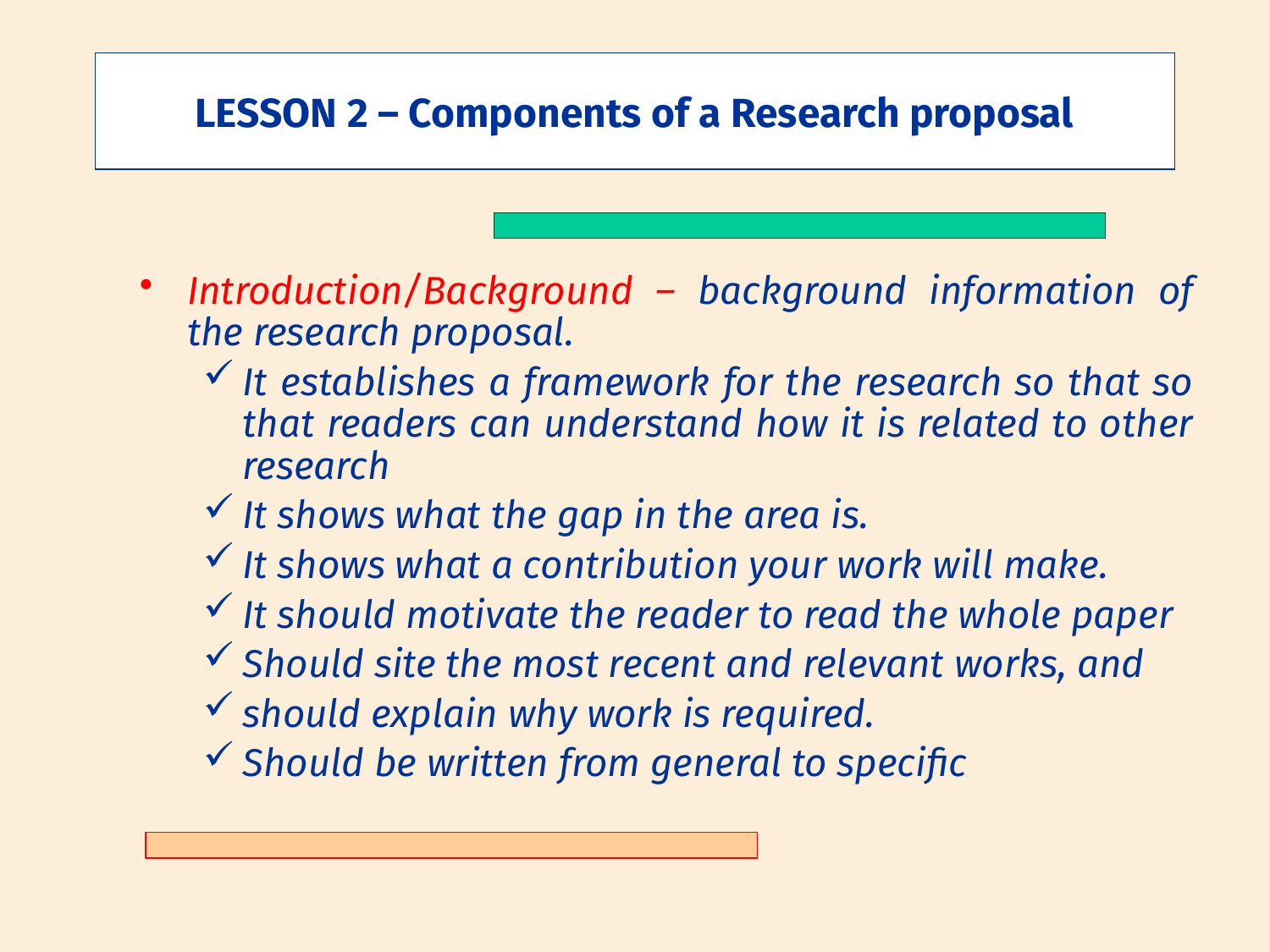

LESSON 2 – Components of a Research proposal
Introduction/Background – background information of the research proposal.
It establishes a framework for the research so that so that readers can understand how it is related to other research
It shows what the gap in the area is.
It shows what a contribution your work will make.
It should motivate the reader to read the whole paper
Should site the most recent and relevant works, and
should explain why work is required.
Should be written from general to specific